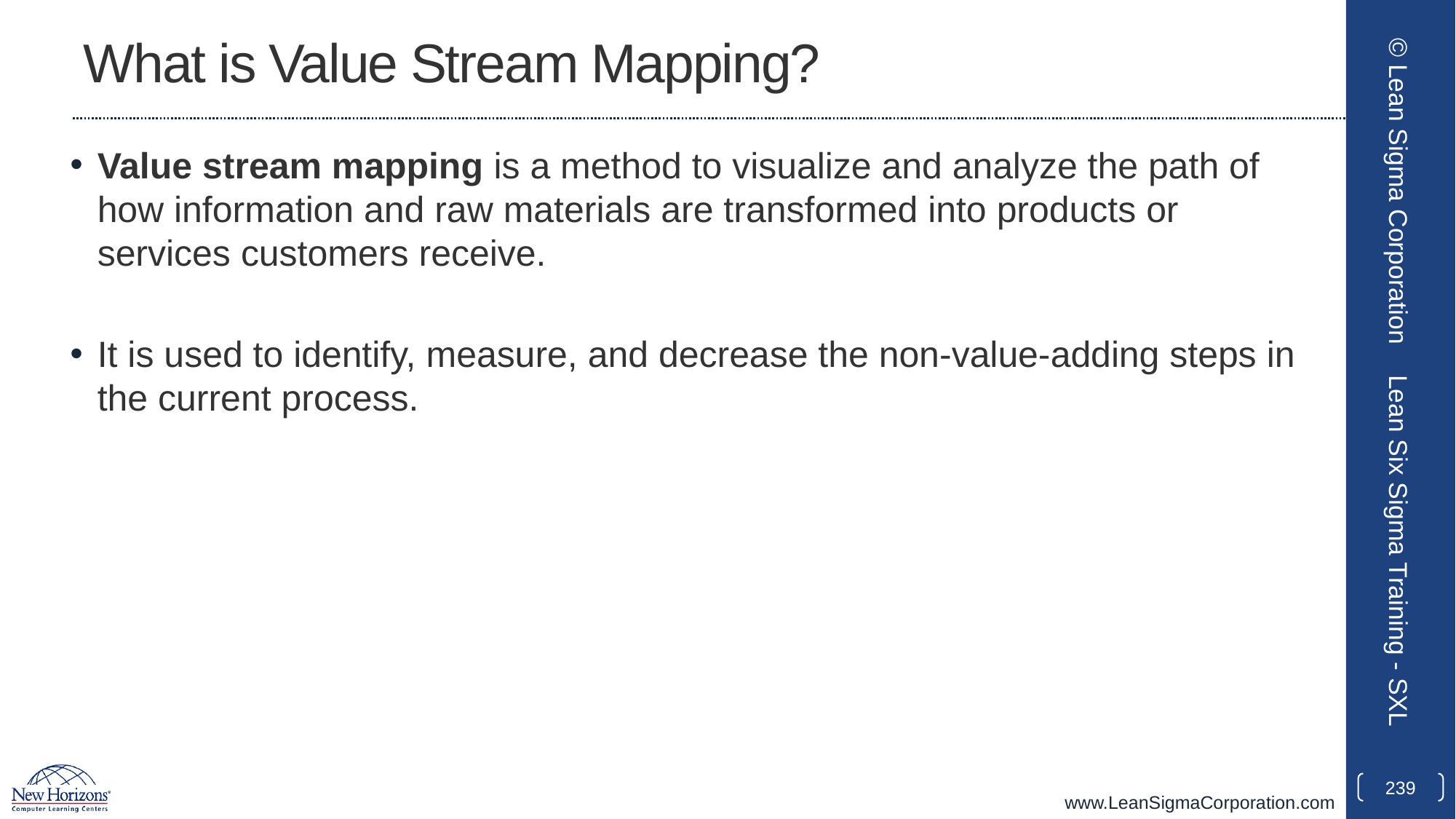

# What is Value Stream Mapping?
Value stream mapping is a method to visualize and analyze the path of how information and raw materials are transformed into products or services customers receive.

It is used to identify, measure, and decrease the non-value-adding steps in the current process.
© Lean Sigma Corporation
Lean Six Sigma Training - SXL
239